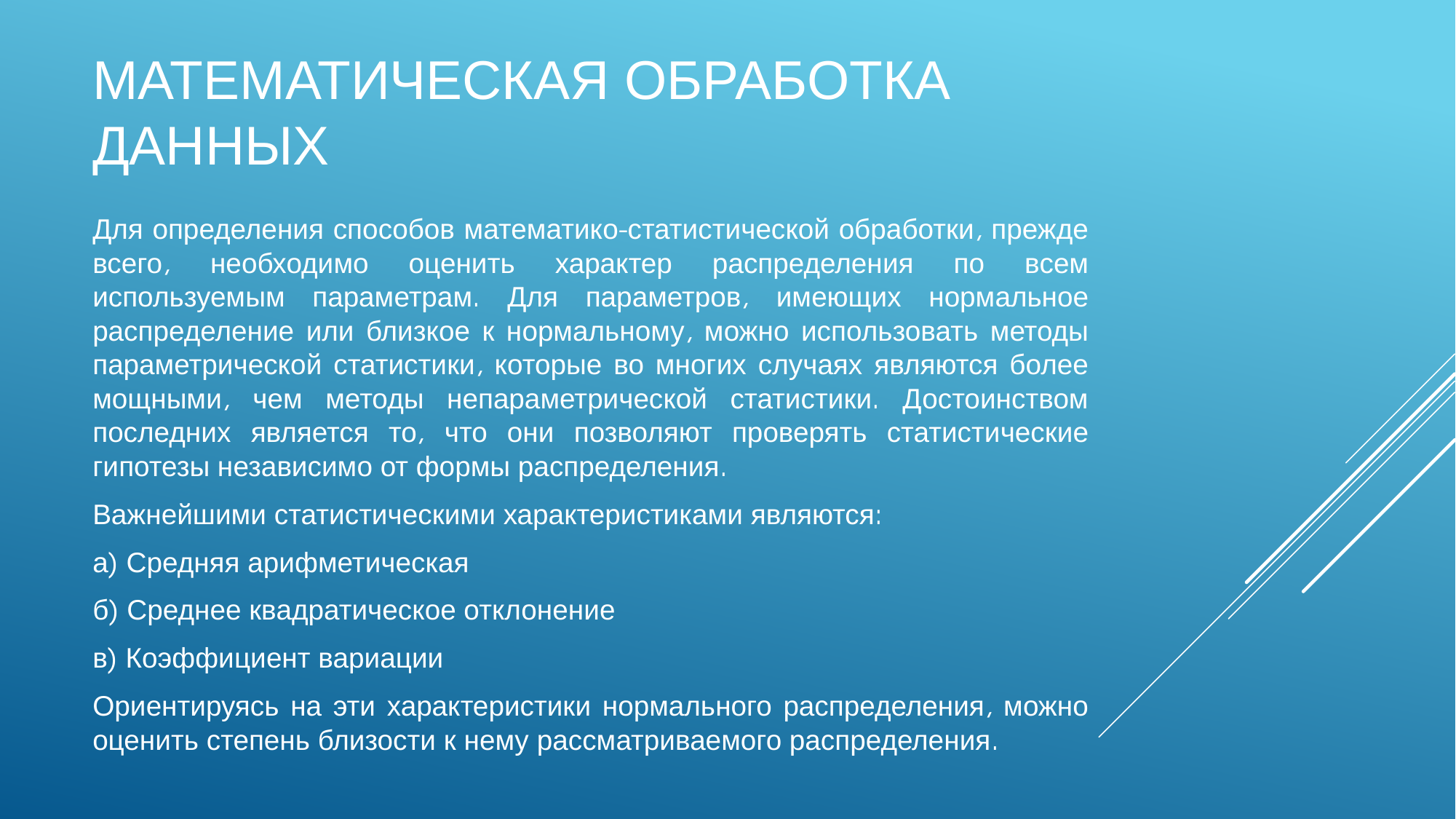

# Математическая обработка данных
Для определения способов математико-статистической обработки, прежде всего, необходимо оценить характер распределения по всем используемым параметрам. Для параметров, имеющих нормальное распределение или близкое к нормальному, можно использовать методы параметрической статистики, которые во многих случаях являются более мощными, чем методы непараметрической статистики. Достоинством последних является то, что они позволяют проверять статистические гипотезы независимо от формы распределения.
Важнейшими статистическими характеристиками являются:
а) Средняя арифметическая
б) Среднее квадратическое отклонение
в) Коэффициент вариации
Ориентируясь на эти характеристики нормального распределения, можно оценить степень близости к нему рассматриваемого распределения.